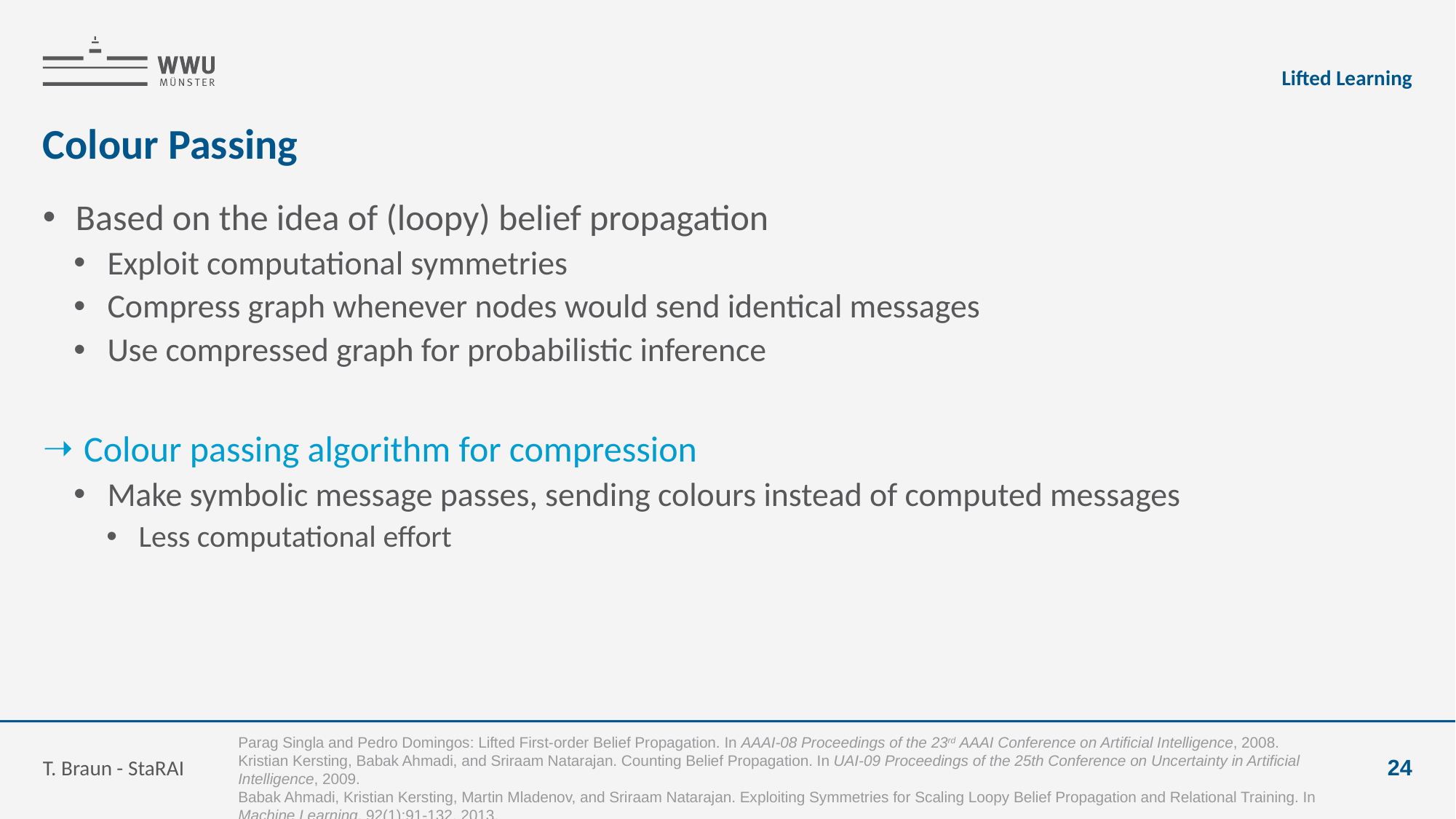

Lifted Learning
# Colour Passing
Based on the idea of (loopy) belief propagation
Exploit computational symmetries
Compress graph whenever nodes would send identical messages
Use compressed graph for probabilistic inference

 Colour passing algorithm for compression
Make symbolic message passes, sending colours instead of computed messages
Less computational effort
Parag Singla and Pedro Domingos: Lifted First-order Belief Propagation. In AAAI-08 Proceedings of the 23rd AAAI Conference on Artificial Intelligence, 2008.
Kristian Kersting, Babak Ahmadi, and Sriraam Natarajan. Counting Belief Propagation. In UAI-09 Proceedings of the 25th Conference on Uncertainty in Artificial Intelligence, 2009.
Babak Ahmadi, Kristian Kersting, Martin Mladenov, and Sriraam Natarajan. Exploiting Symmetries for Scaling Loopy Belief Propagation and Relational Training. In Machine Learning. 92(1):91-132, 2013.
T. Braun - StaRAI
24